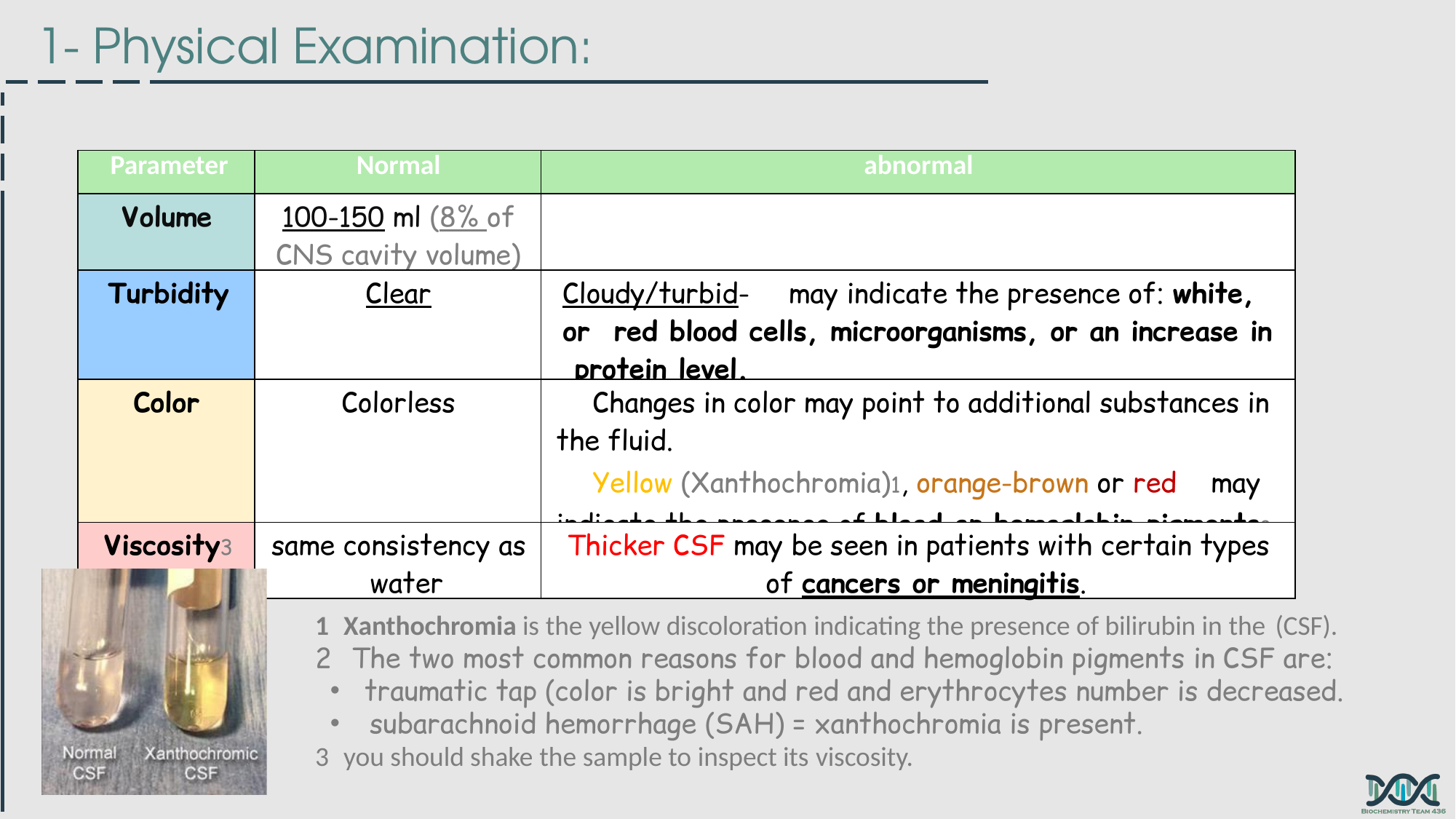

1- Physical Examination:
| Parameter | Normal | abnormal |
| --- | --- | --- |
| Volume | 100-150 ml (8% of CNS cavity volume) |  |
| Turbidity | Clear | Cloudy/turbid- may indicate the presence of: white, or red blood cells, microorganisms, or an increase in protein level. |
| Color | Colorless | Changes in color may point to additional substances in the fluid. Yellow (Xanthochromia)1, orange-brown or red may indicate the presence of blood or hemoglobin pigments2. |
| Viscosity3 | same consistency as water | Thicker CSF may be seen in patients with certain types of cancers or meningitis. |

Xanthochromia is the yellow discoloration indicating the presence of bilirubin in the (CSF).
The two most common reasons for blood and hemoglobin pigments in CSF are:
traumatic tap (color is bright and red and erythrocytes number is decreased.
subarachnoid hemorrhage (SAH) = xanthochromia is present.
you should shake the sample to inspect its viscosity.